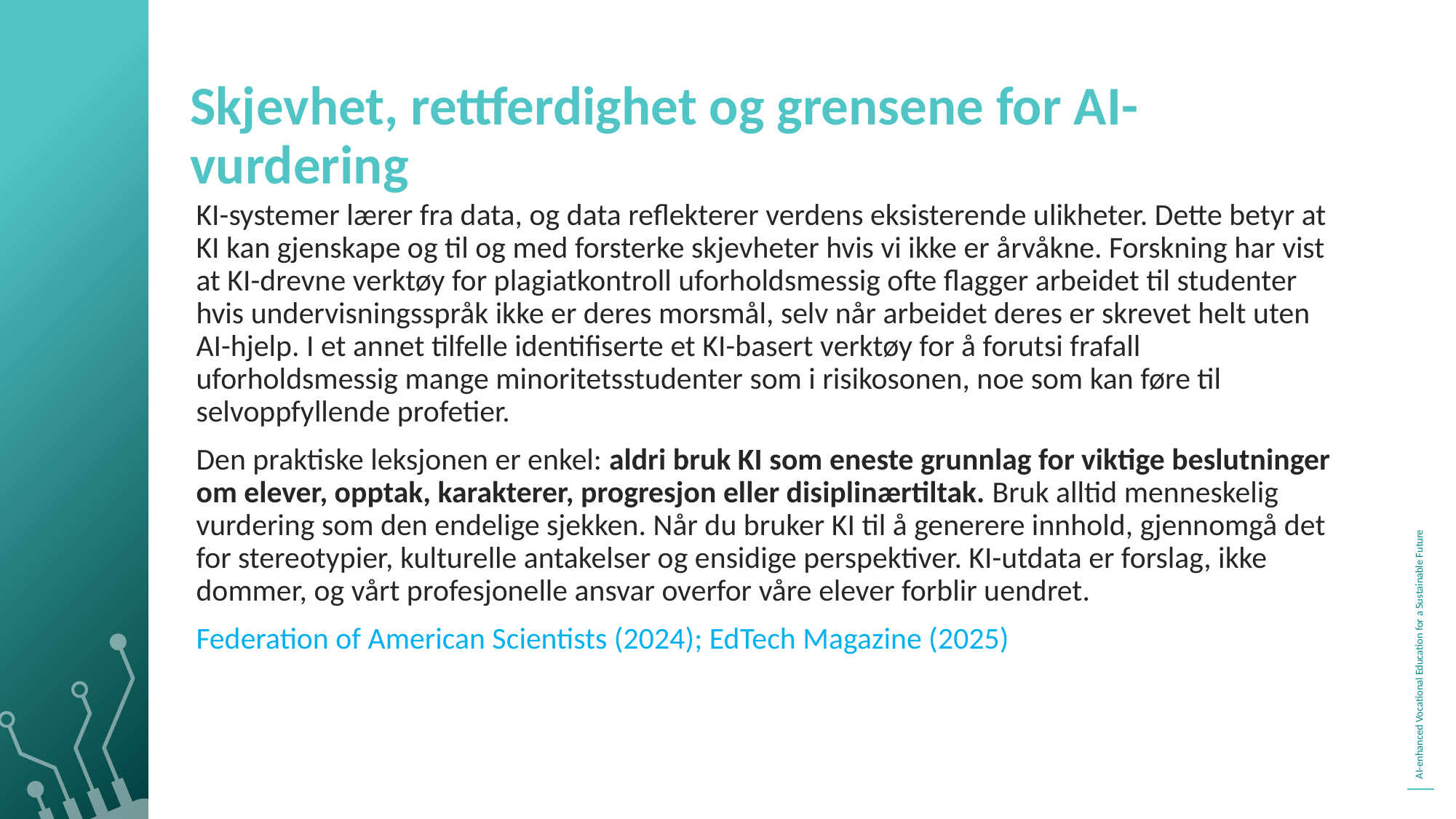

Skjevhet, rettferdighet og grensene for AI-vurdering
KI-systemer lærer fra data, og data reflekterer verdens eksisterende ulikheter. Dette betyr at KI kan gjenskape og til og med forsterke skjevheter hvis vi ikke er årvåkne. Forskning har vist at KI-drevne verktøy for plagiatkontroll uforholdsmessig ofte flagger arbeidet til studenter hvis undervisningsspråk ikke er deres morsmål, selv når arbeidet deres er skrevet helt uten AI-hjelp. I et annet tilfelle identifiserte et KI-basert verktøy for å forutsi frafall uforholdsmessig mange minoritetsstudenter som i risikosonen, noe som kan føre til selvoppfyllende profetier.
Den praktiske leksjonen er enkel: aldri bruk KI som eneste grunnlag for viktige beslutninger om elever, opptak, karakterer, progresjon eller disiplinærtiltak. Bruk alltid menneskelig vurdering som den endelige sjekken. Når du bruker KI til å generere innhold, gjennomgå det for stereotypier, kulturelle antakelser og ensidige perspektiver. KI-utdata er forslag, ikke dommer, og vårt profesjonelle ansvar overfor våre elever forblir uendret.
Federation of American Scientists (2024); EdTech Magazine (2025)